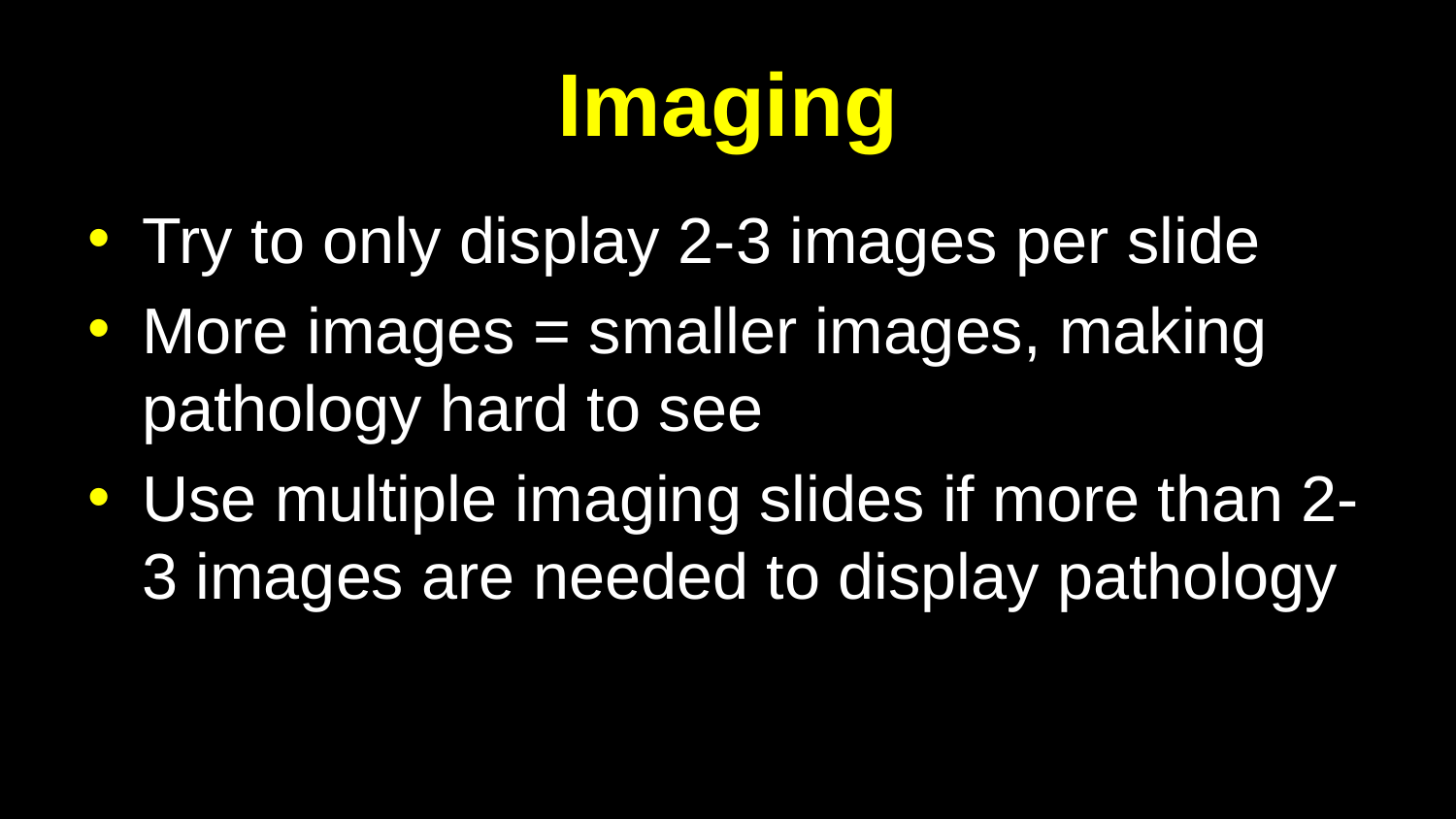

# Imaging
Try to only display 2-3 images per slide
More images = smaller images, making pathology hard to see
Use multiple imaging slides if more than 2-3 images are needed to display pathology